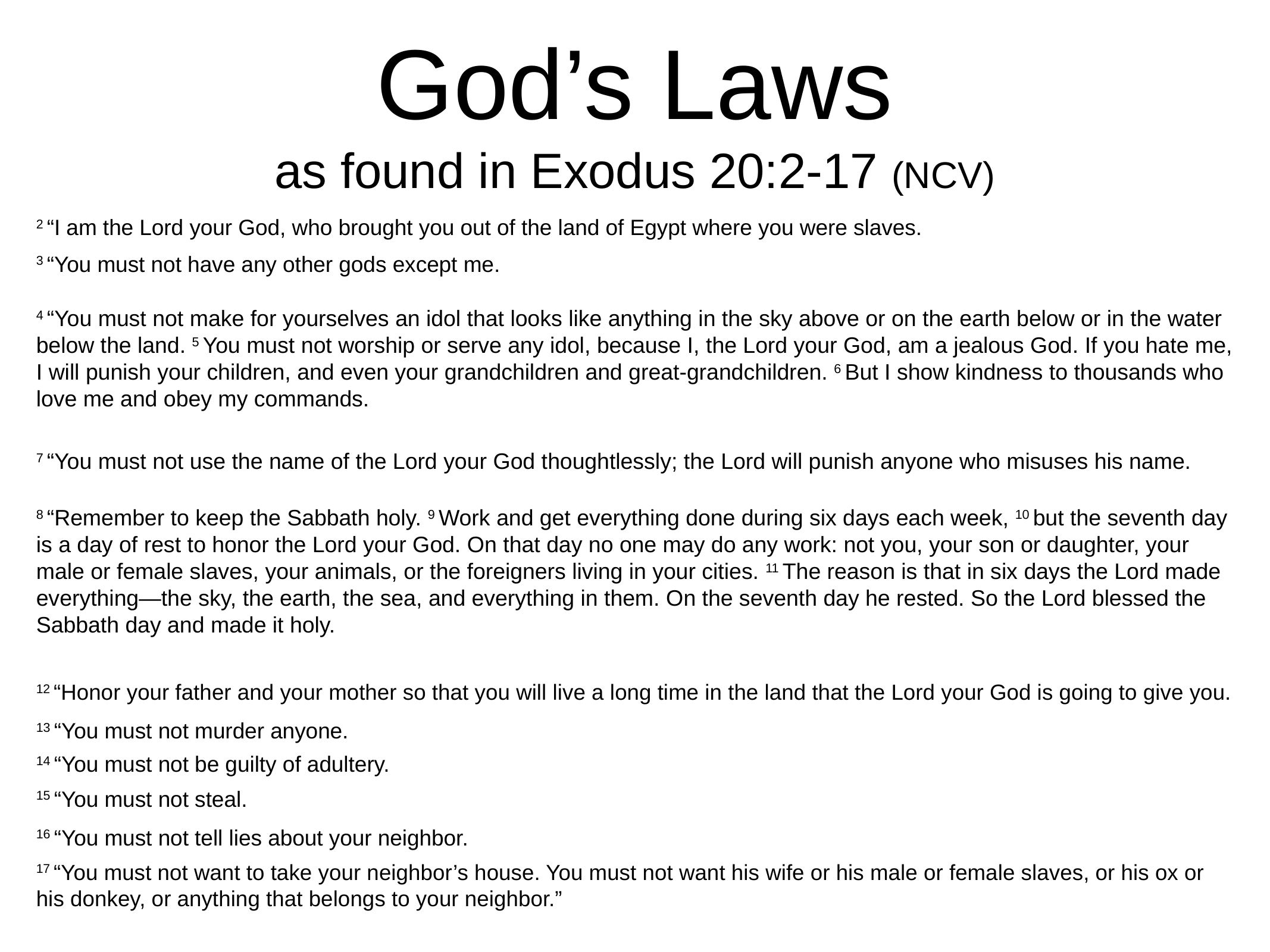

# God’s Laws
as found in Exodus 20:2-17 (NCV)
2 “I am the Lord your God, who brought you out of the land of Egypt where you were slaves.
3 “You must not have any other gods except me.
4 “You must not make for yourselves an idol that looks like anything in the sky above or on the earth below or in the water below the land. 5 You must not worship or serve any idol, because I, the Lord your God, am a jealous God. If you hate me, I will punish your children, and even your grandchildren and great-grandchildren. 6 But I show kindness to thousands who love me and obey my commands.
7 “You must not use the name of the Lord your God thoughtlessly; the Lord will punish anyone who misuses his name.
8 “Remember to keep the Sabbath holy. 9 Work and get everything done during six days each week, 10 but the seventh day is a day of rest to honor the Lord your God. On that day no one may do any work: not you, your son or daughter, your male or female slaves, your animals, or the foreigners living in your cities. 11 The reason is that in six days the Lord made everything—the sky, the earth, the sea, and everything in them. On the seventh day he rested. So the Lord blessed the Sabbath day and made it holy.
12 “Honor your father and your mother so that you will live a long time in the land that the Lord your God is going to give you.
13 “You must not murder anyone.
14 “You must not be guilty of adultery.
15 “You must not steal.
16 “You must not tell lies about your neighbor.
17 “You must not want to take your neighbor’s house. You must not want his wife or his male or female slaves, or his ox or his donkey, or anything that belongs to your neighbor.”